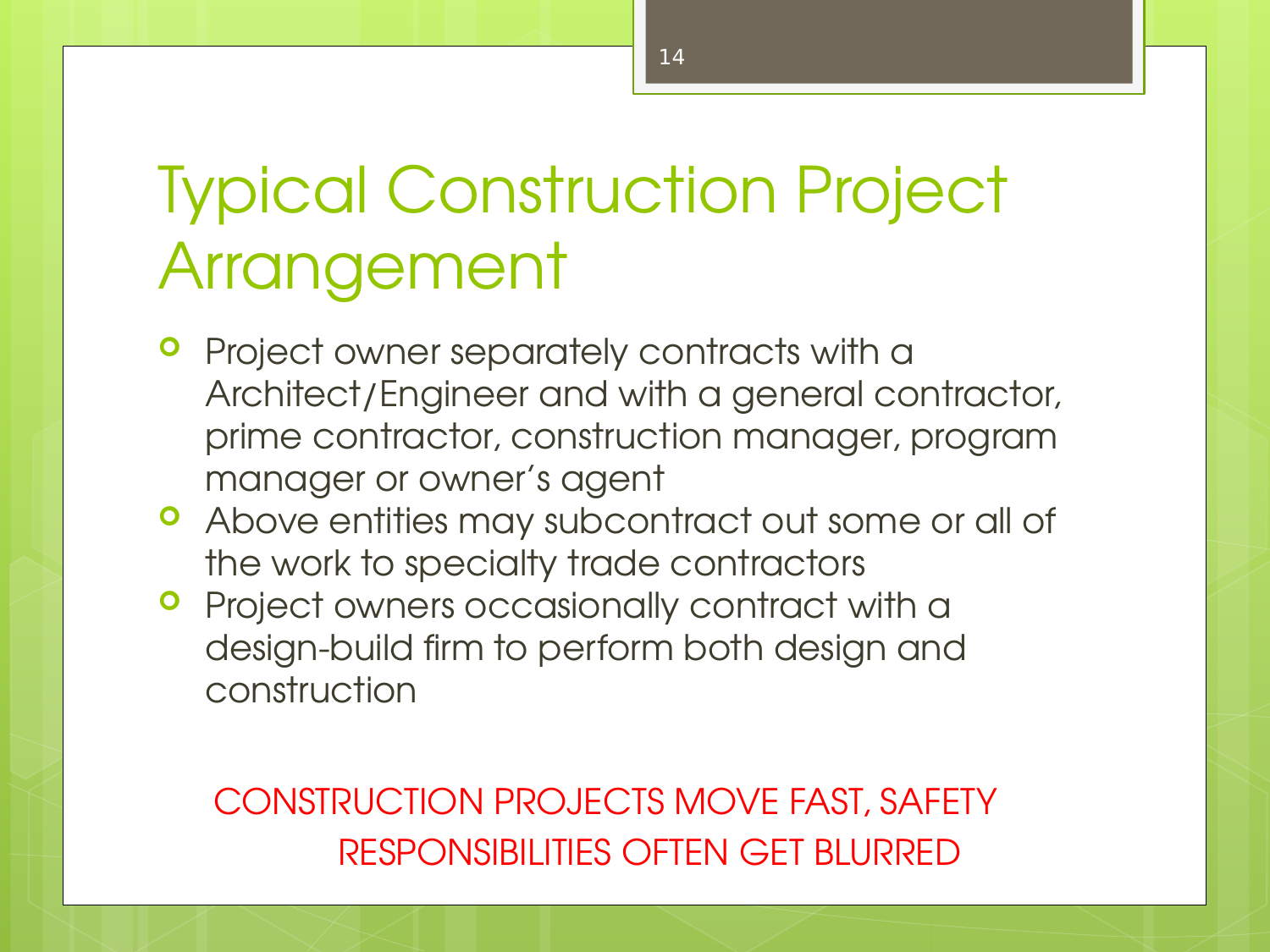

14
# Typical Construction Project Arrangement

Project owner separately contracts with a Architect/Engineer and with a general contractor, prime contractor, construction manager, program manager or owner’s agent
Above entities may subcontract out some or all of the work to specialty trade contractors
Project owners occasionally contract with a design-build firm to perform both design and construction

CONSTRUCTION PROJECTS MOVE FAST, SAFETY
       RESPONSIBILITIES OFTEN GET BLURRED